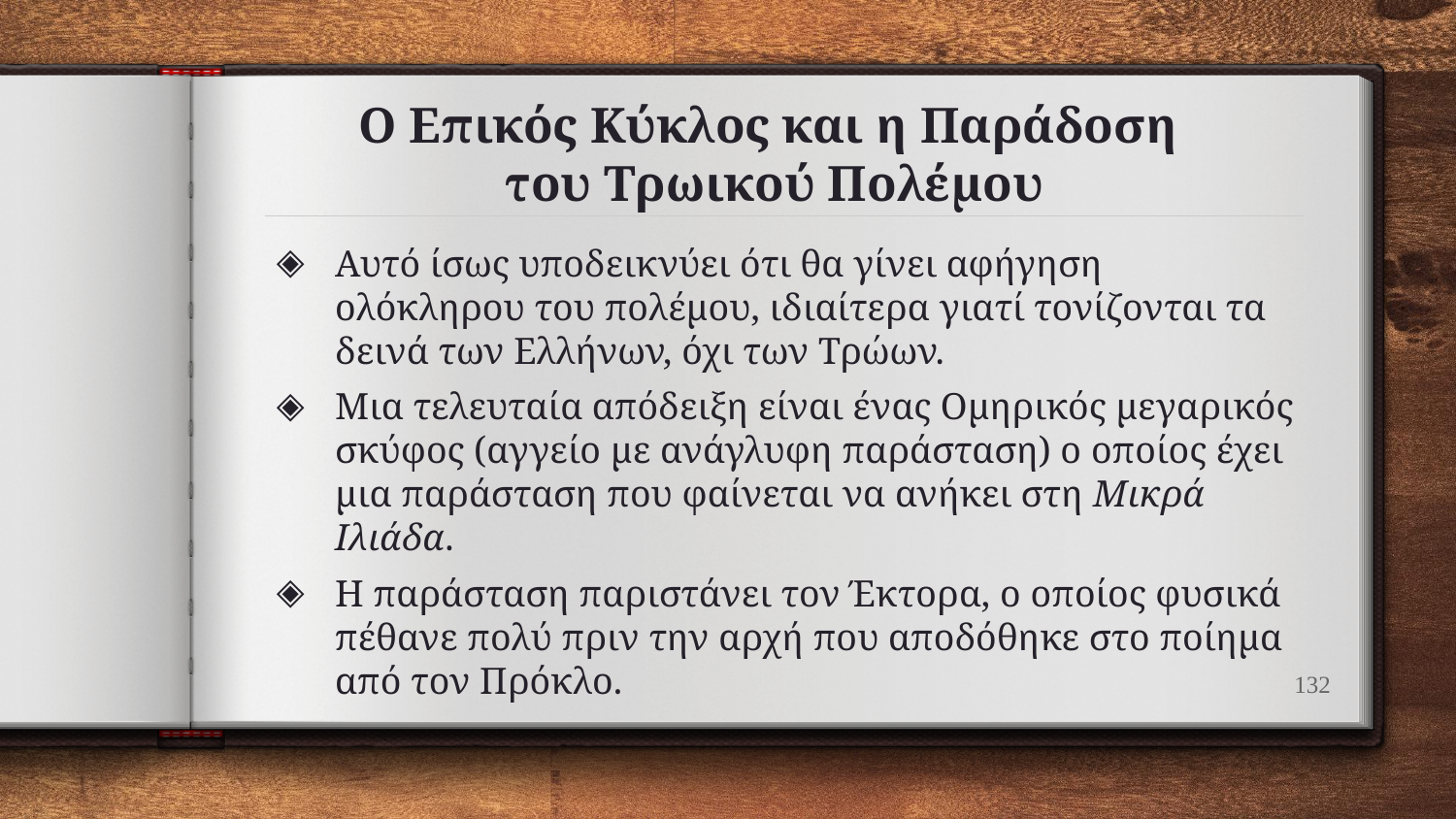

# Ο Επικός Κύκλος και η Παράδοση του Τρωικού Πολέμου
Αυτό ίσως υποδεικνύει ότι θα γίνει αφήγηση ολόκληρου του πολέμου, ιδιαίτερα γιατί τονίζονται τα δεινά των Ελλήνων, όχι των Τρώων.
Μια τελευταία απόδειξη είναι ένας Ομηρικός μεγαρικός σκύφος (αγγείο με ανάγλυφη παράσταση) ο οποίος έχει μια παράσταση που φαίνεται να ανήκει στη Μικρά Ιλιάδα.
Η παράσταση παριστάνει τον Έκτορα, ο οποίος φυσικά πέθανε πολύ πριν την αρχή που αποδόθηκε στο ποίημα από τον Πρόκλο.

132